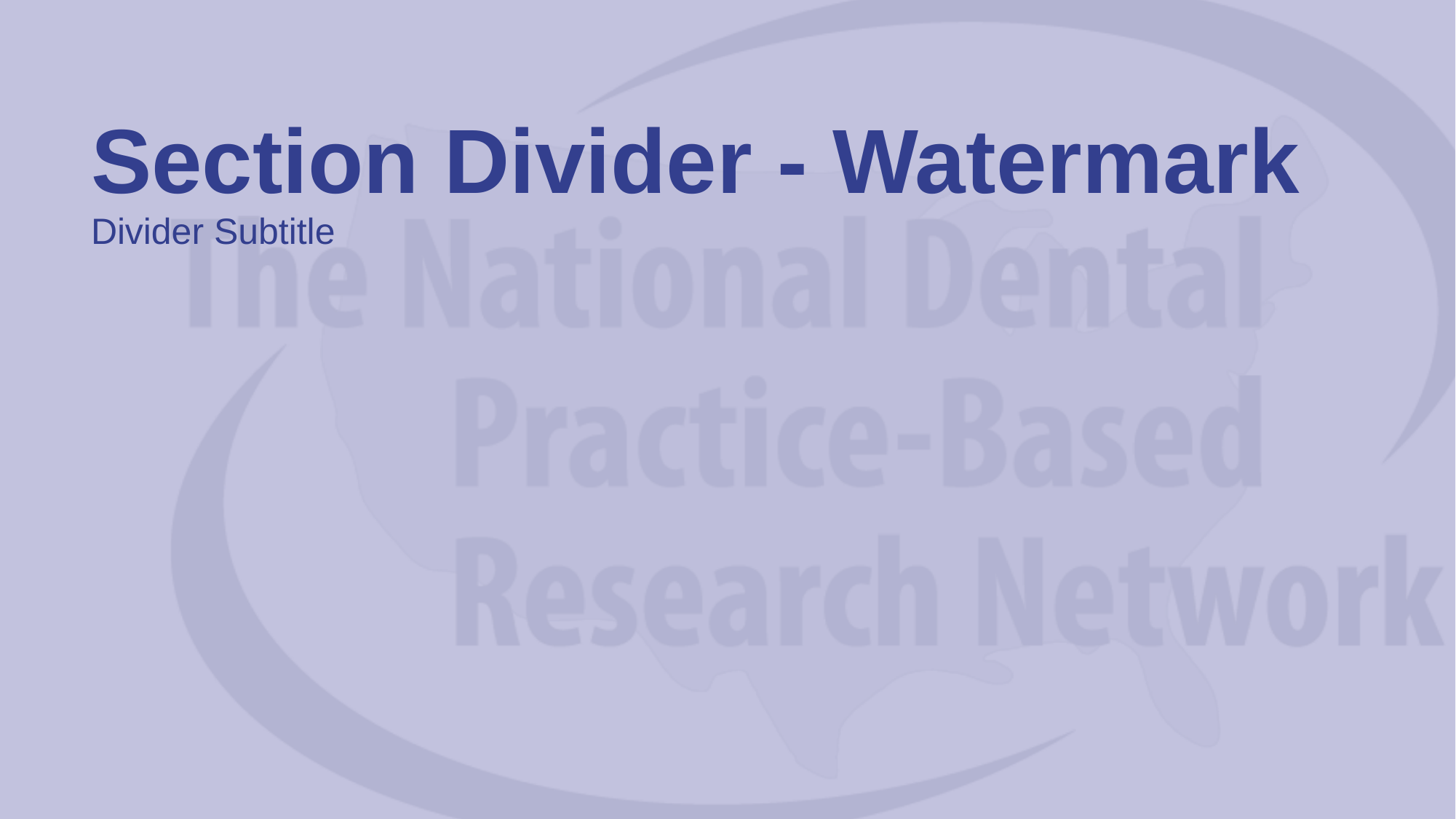

# Section Divider - Watermark
Divider Subtitle